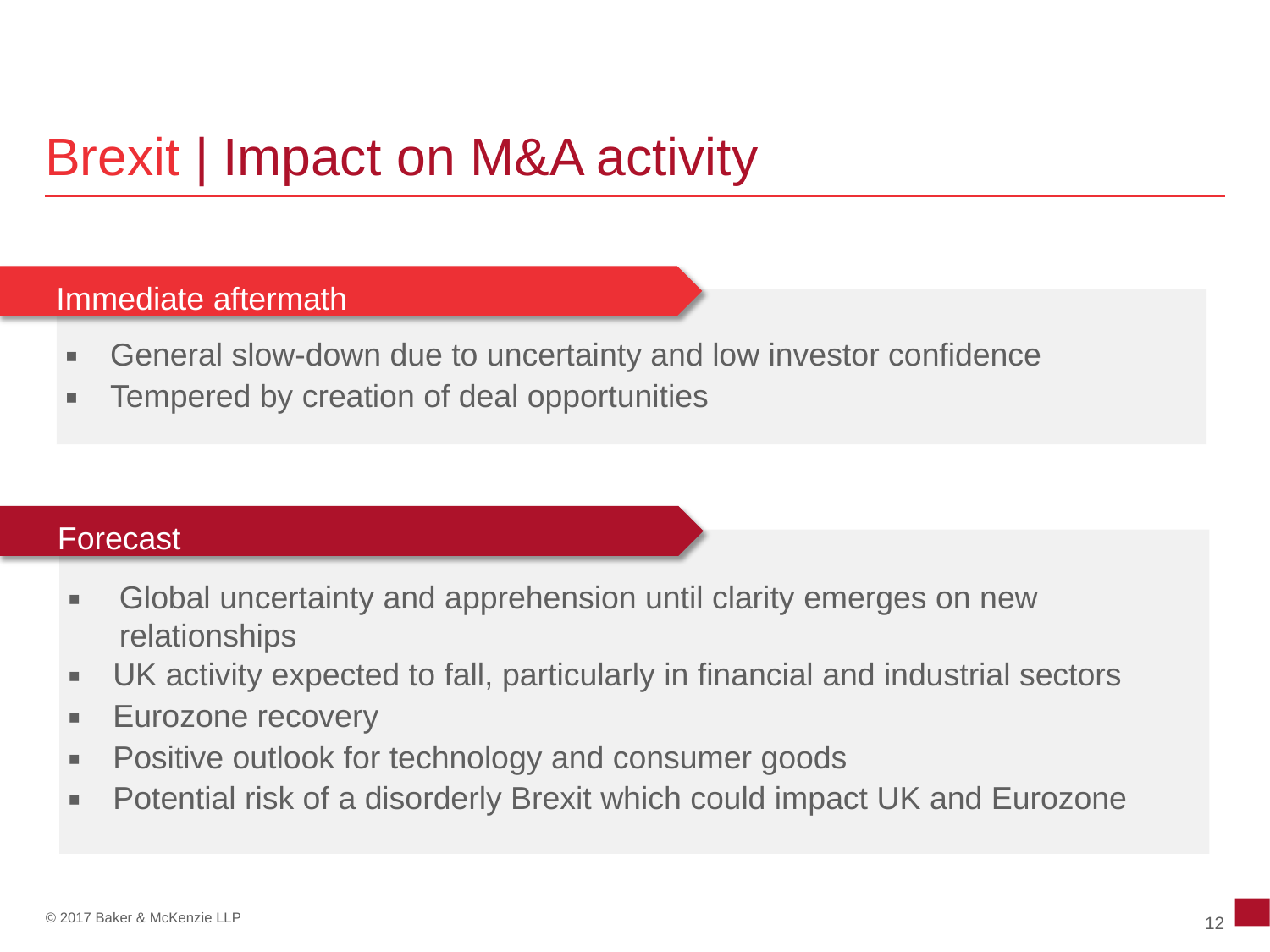

Brexit | Impact
on
M&A
activity

Immediate
aftermath

▪    General slow-down due to uncertainty and low investor confidence
▪    Tempered by creation of deal opportunities

Forecast

▪	Global uncertainty and apprehension until clarity emerges on new relationships
▪    UK activity expected to fall, particularly in financial and industrial sectors
▪    Eurozone recovery
▪    Positive outlook for technology and consumer goods
▪    Potential risk of a disorderly Brexit which could impact UK and Eurozone

12
© 2017 Baker & McKenzie LLP